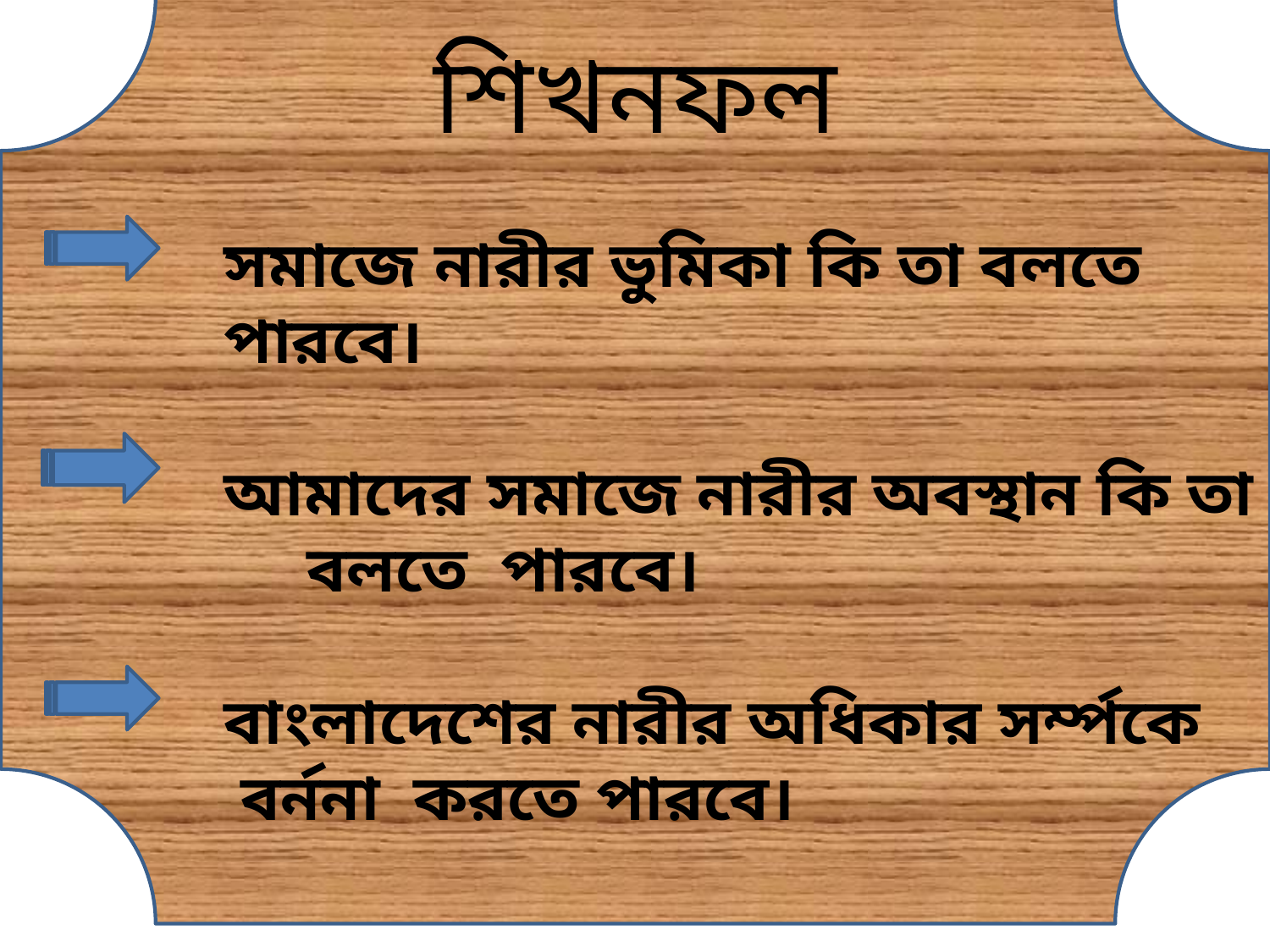

শিখনফল

সমাজে নারীর ভুমিকা কি তা বলতে পারবে।

আমাদের সমাজে নারীর অবস্থান কি তা      বলতে  পারবে।

বাংলাদেশের নারীর অধিকার সর্ম্পকে     বর্ননা  করতে পারবে।